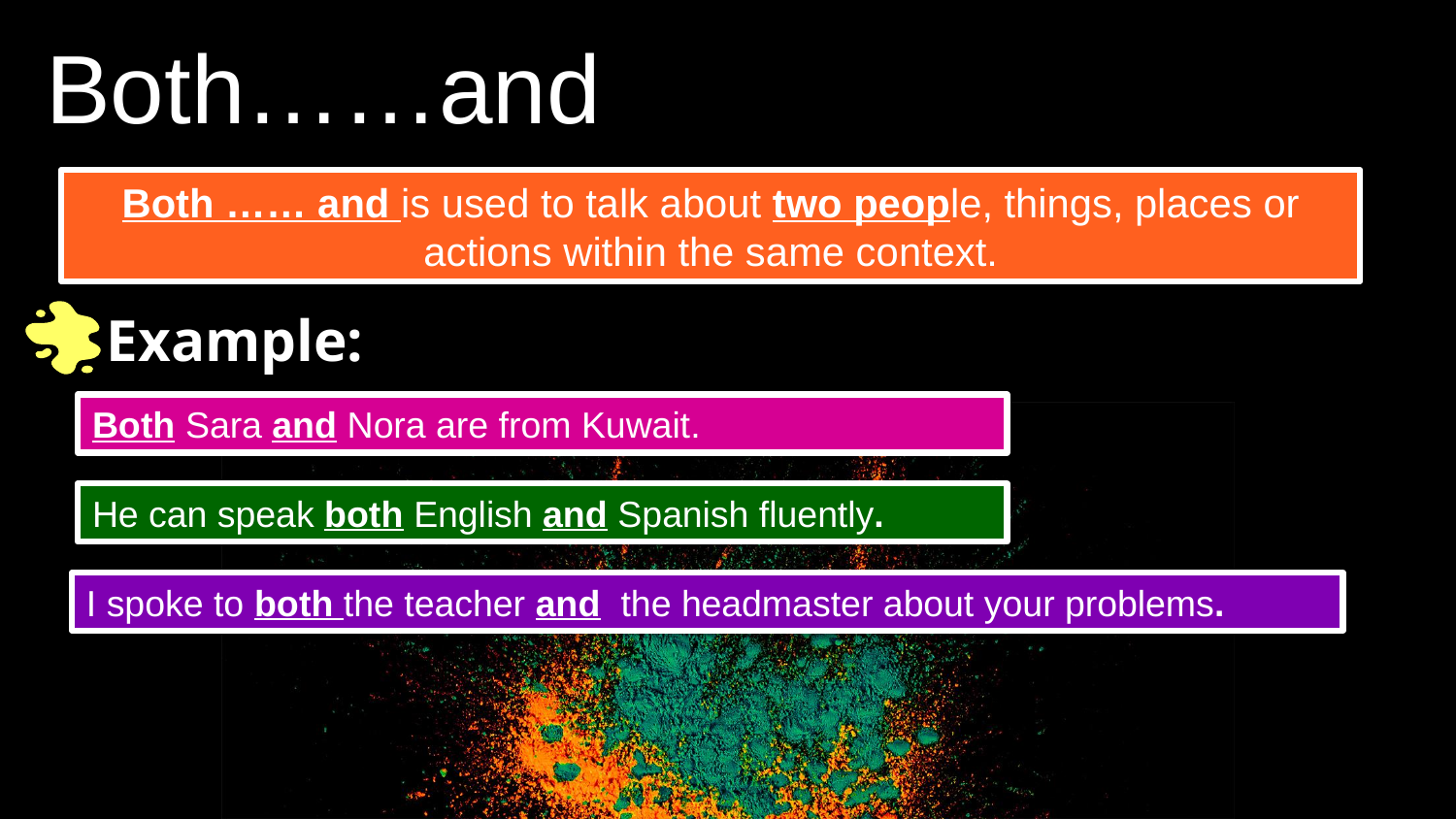

Both……and
Both …… and is used to talk about two people, things, places or actions within the same context.

Example:
Both Sara and Nora are from Kuwait.
He can speak both English and Spanish fluently.
I spoke to both the teacher and  the headmaster about your problems.